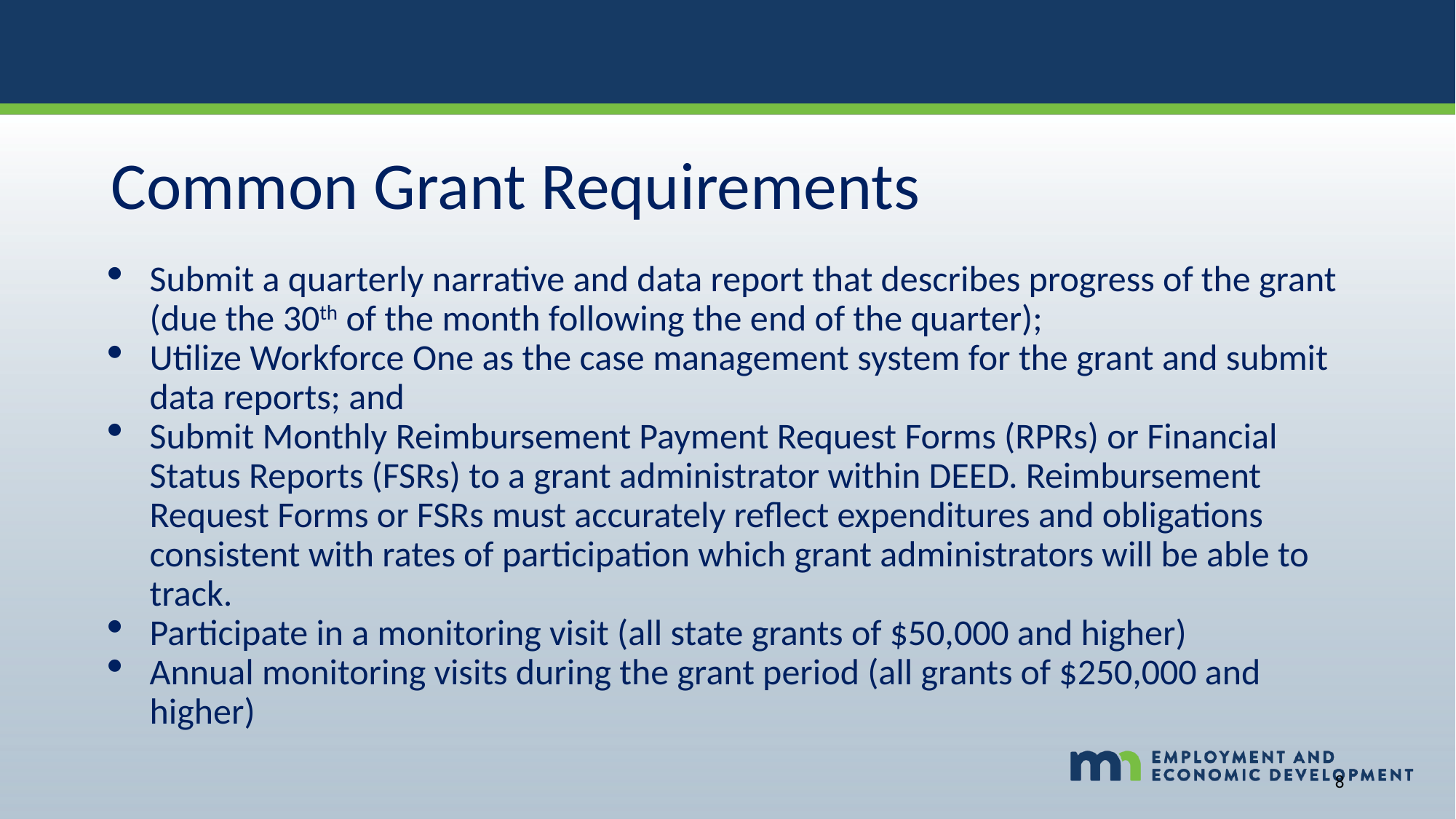

# Common Grant Requirements
Submit a quarterly narrative and data report that describes progress of the grant (due the 30th of the month following the end of the quarter);
Utilize Workforce One as the case management system for the grant and submit data reports; and
Submit Monthly Reimbursement Payment Request Forms (RPRs) or Financial Status Reports (FSRs) to a grant administrator within DEED. Reimbursement Request Forms or FSRs must accurately reflect expenditures and obligations consistent with rates of participation which grant administrators will be able to track.
Participate in a monitoring visit (all state grants of $50,000 and higher)
Annual monitoring visits during the grant period (all grants of $250,000 and higher)

8